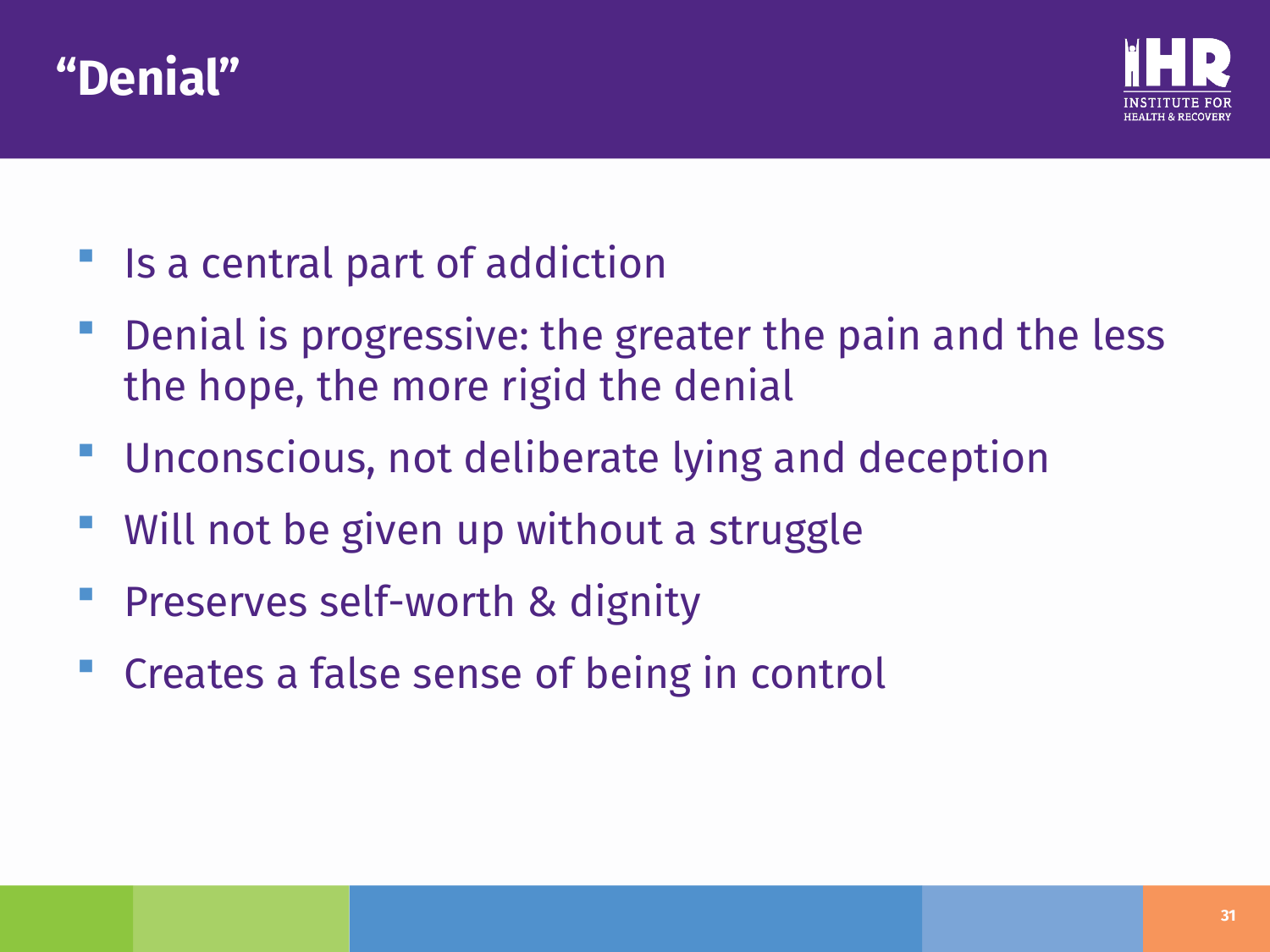

# “Denial”

Is a central part of addiction
Denial is progressive: the greater the pain and the less the hope, the more rigid the denial
Unconscious, not deliberate lying and deception
Will not be given up without a struggle
Preserves self-worth & dignity
Creates a false sense of being in control
31